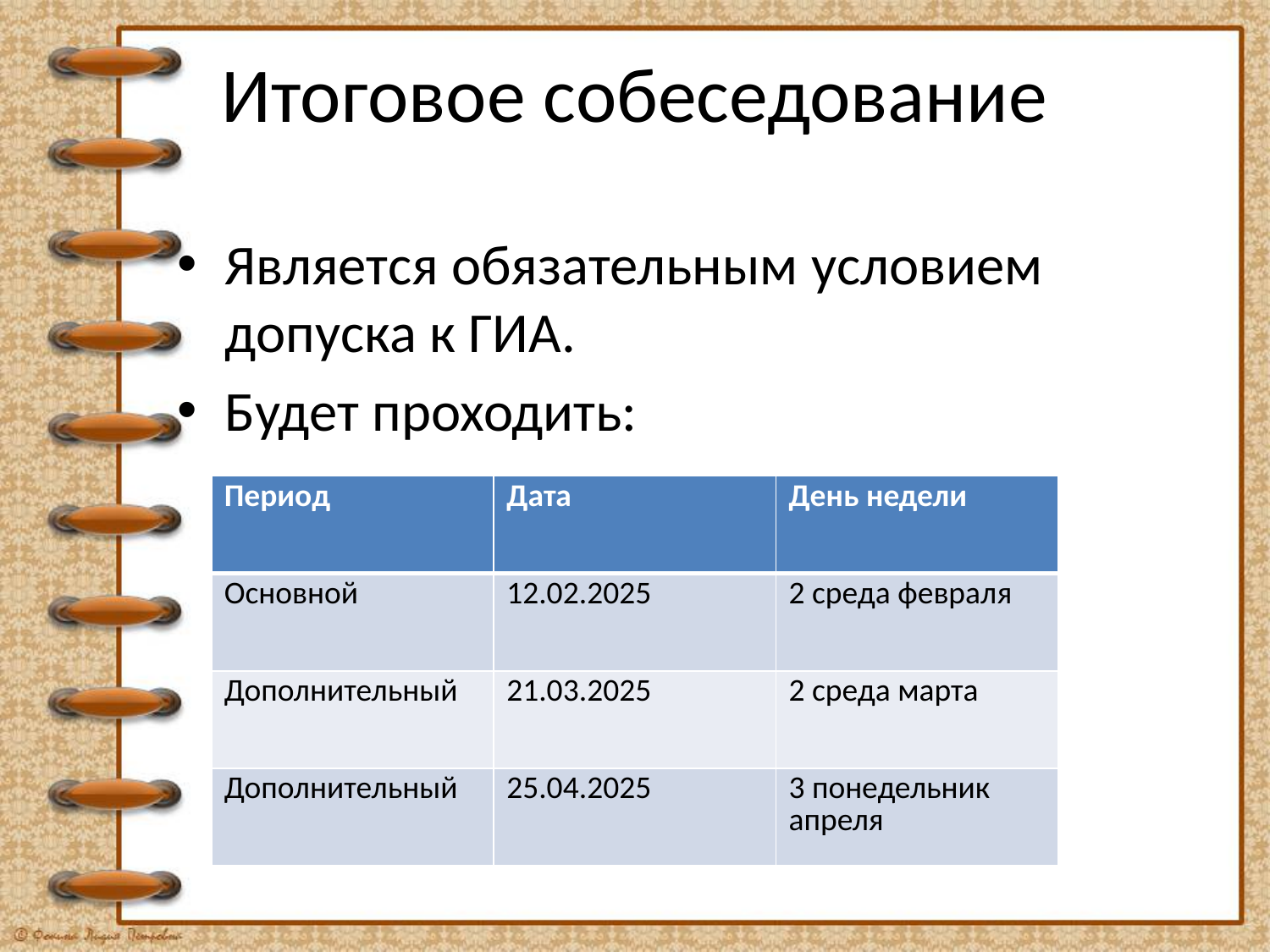

# Итоговое собеседование
Является обязательным условием допуска к ГИА.
Будет проходить:

| Период | Дата | День недели |
| --- | --- | --- |
| Основной | 12.02.2025 | 2 среда февраля |
| Дополнительный | 21.03.2025 | 2 среда марта |
| Дополнительный | 25.04.2025 | 3 понедельник апреля |